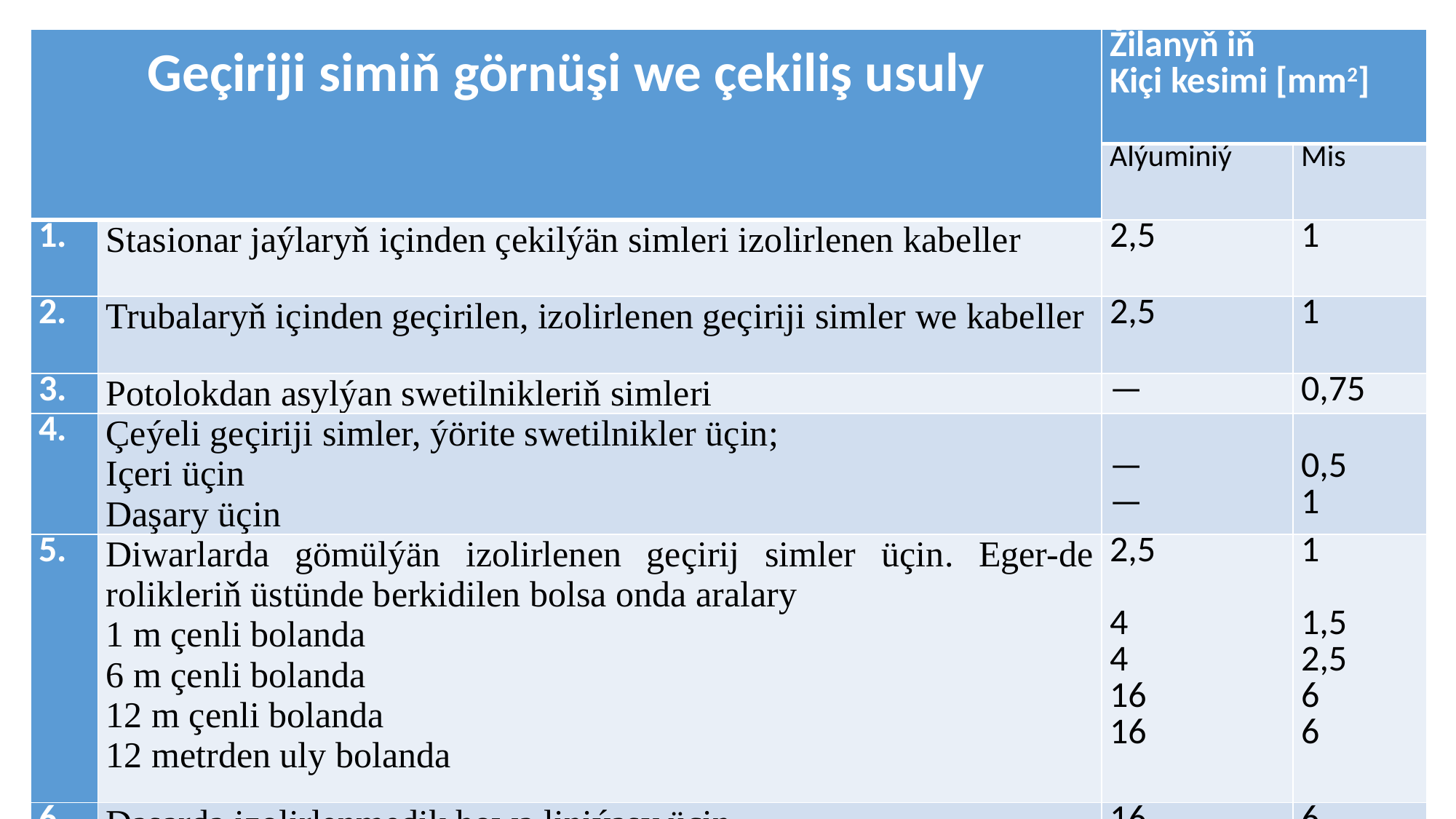

| Geçiriji simiň görnüşi we çekiliş usuly |  | Žilanyň iň Kiçi kesimi [mm2] |  |
| --- | --- | --- | --- |
|  |  | Alýuminiý | Mis |
| 1. | Stasionar jaýlaryň içinden çekilýän simleri izolirlenen kabeller | 2,5 | 1 |
| 2. | Trubalaryň içinden geçirilen, izolirlenen geçiriji simler we kabeller | 2,5 | 1 |
| 3. | Potolokdan asylýan swetilnikleriň simleri | — | 0,75 |
| 4. | Çeýeli geçiriji simler, ýörite swetilnikler üçin; Içeri üçin Daşary üçin | — — | 0,5 1 |
| 5. | Diwarlarda gömülýän izolirlenen geçirij simler üçin. Eger-de rolikleriň üstünde berkidilen bolsa onda aralary 1 m çenli bolanda 6 m çenli bolanda 12 m çenli bolanda 12 metrden uly bolanda | 2,5   4 4 16 16 | 1   1,5 2,5 6 6 |
| 6. | Daşarda izolirlenmedik howa liniýasy üçin | 16 | 6 |